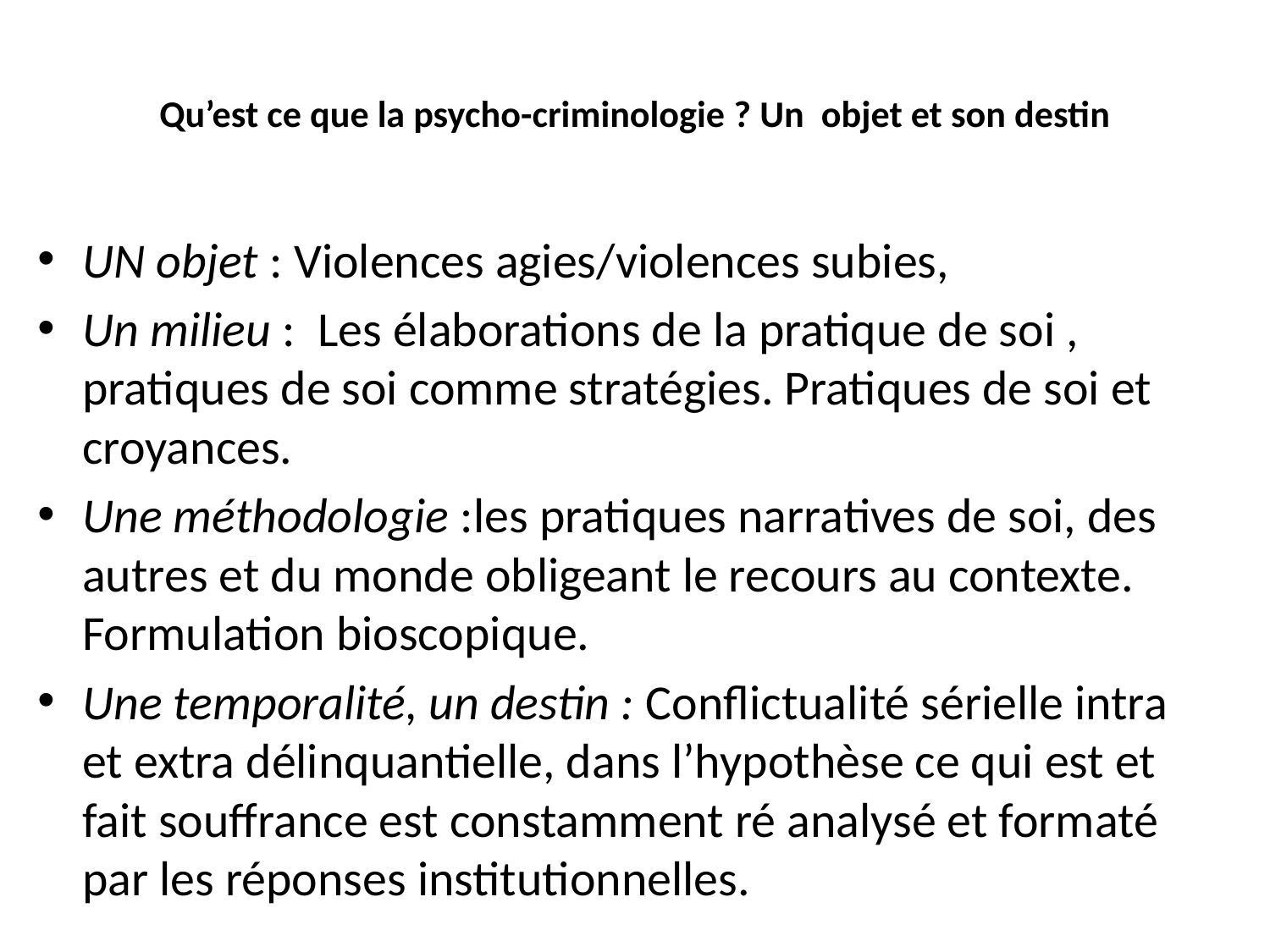

# Qu’est ce que la psycho-criminologie ? Un  objet et son destin
UN objet : Violences agies/violences subies,
Un milieu :  Les élaborations de la pratique de soi , pratiques de soi comme stratégies. Pratiques de soi et croyances.
Une méthodologie :les pratiques narratives de soi, des autres et du monde obligeant le recours au contexte. Formulation bioscopique.
Une temporalité, un destin : Conflictualité sérielle intra et extra délinquantielle, dans l’hypothèse ce qui est et fait souffrance est constamment ré analysé et formaté par les réponses institutionnelles.